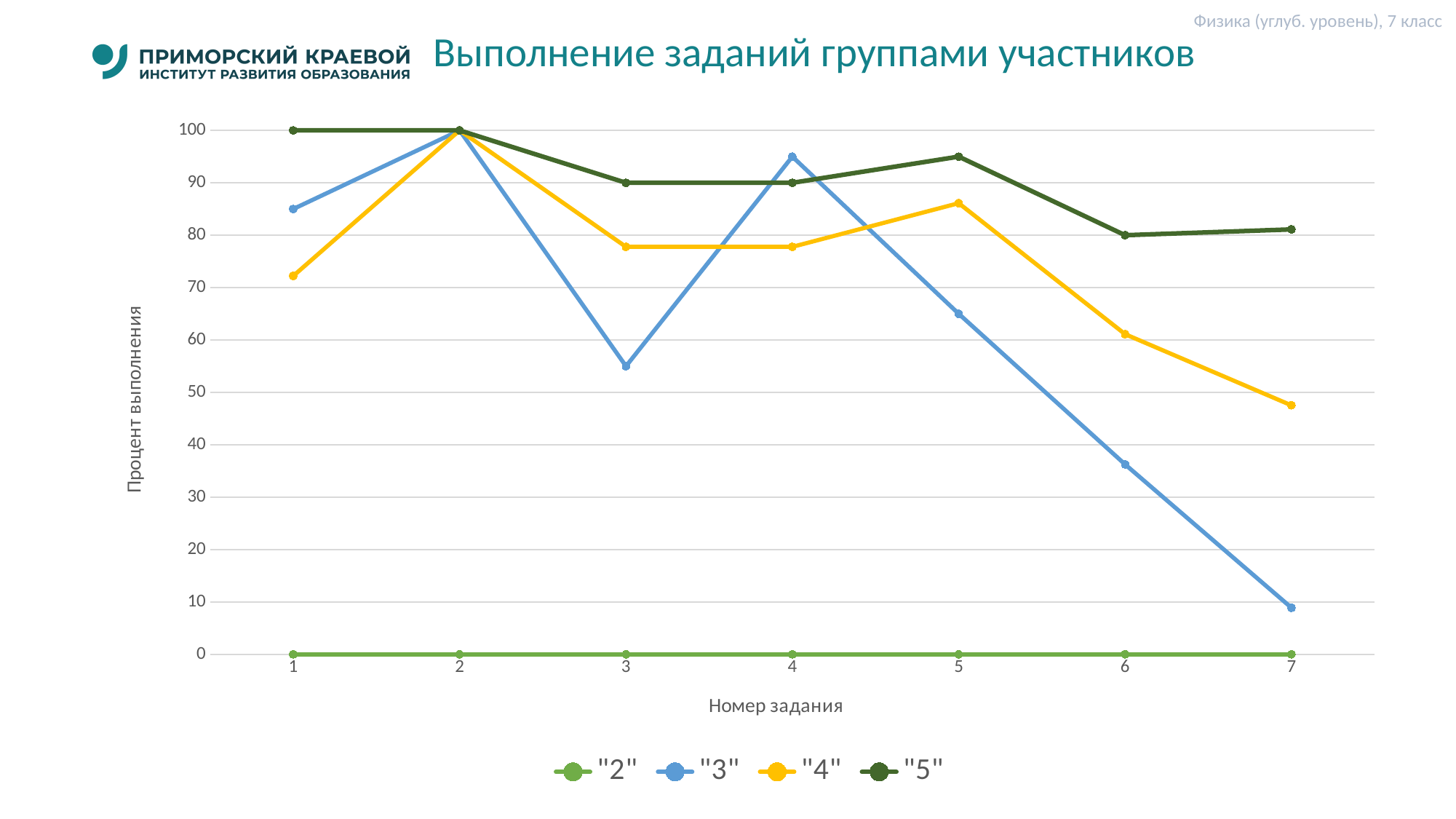

Физика (углуб. уровень), 7 класс
# Выполнение заданий группами участников

### Chart

| Category | "2" | "3" | "4" | "5" |
|---|---|---|---|---|
| 1 | 0.0 | 85.0 | 72.22 | 100.0 |
| 2 | 0.0 | 100.0 | 100.0 | 100.0 |
| 3 | 0.0 | 55.0 | 77.78 | 90.0 |
| 4 | 0.0 | 95.0 | 77.78 | 90.0 |
| 5 | 0.0 | 65.0 | 86.11 | 95.0 |
| 6 | 0.0 | 36.25 | 61.11 | 80.0 |
| 7 | 0.0 | 8.89 | 47.53 | 81.11 |